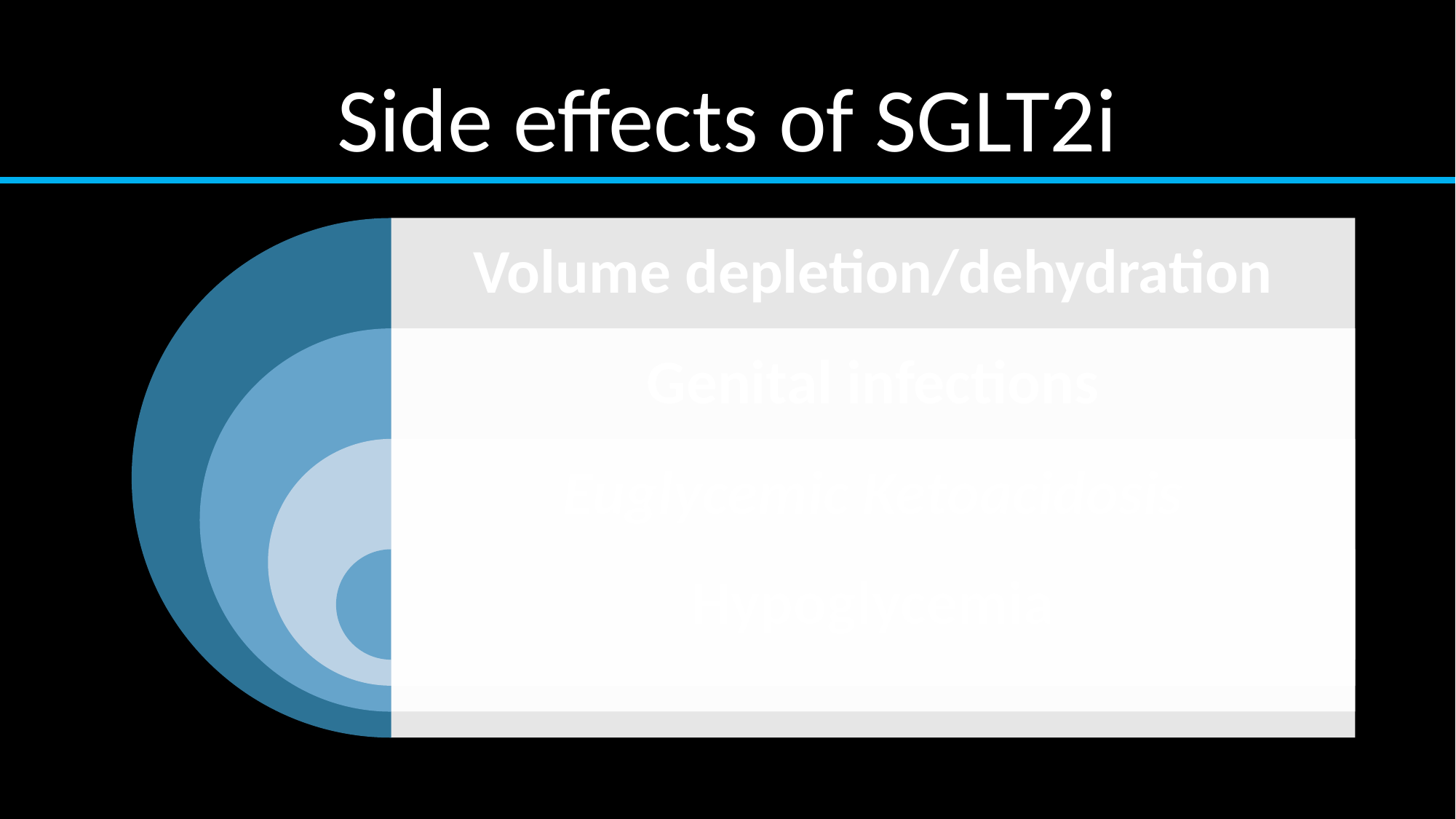

# Side effects of SGLT2i
Volume depletion/dehydration
Genital infections
Euglycemic Ketoacidosis
Hypoglycemia